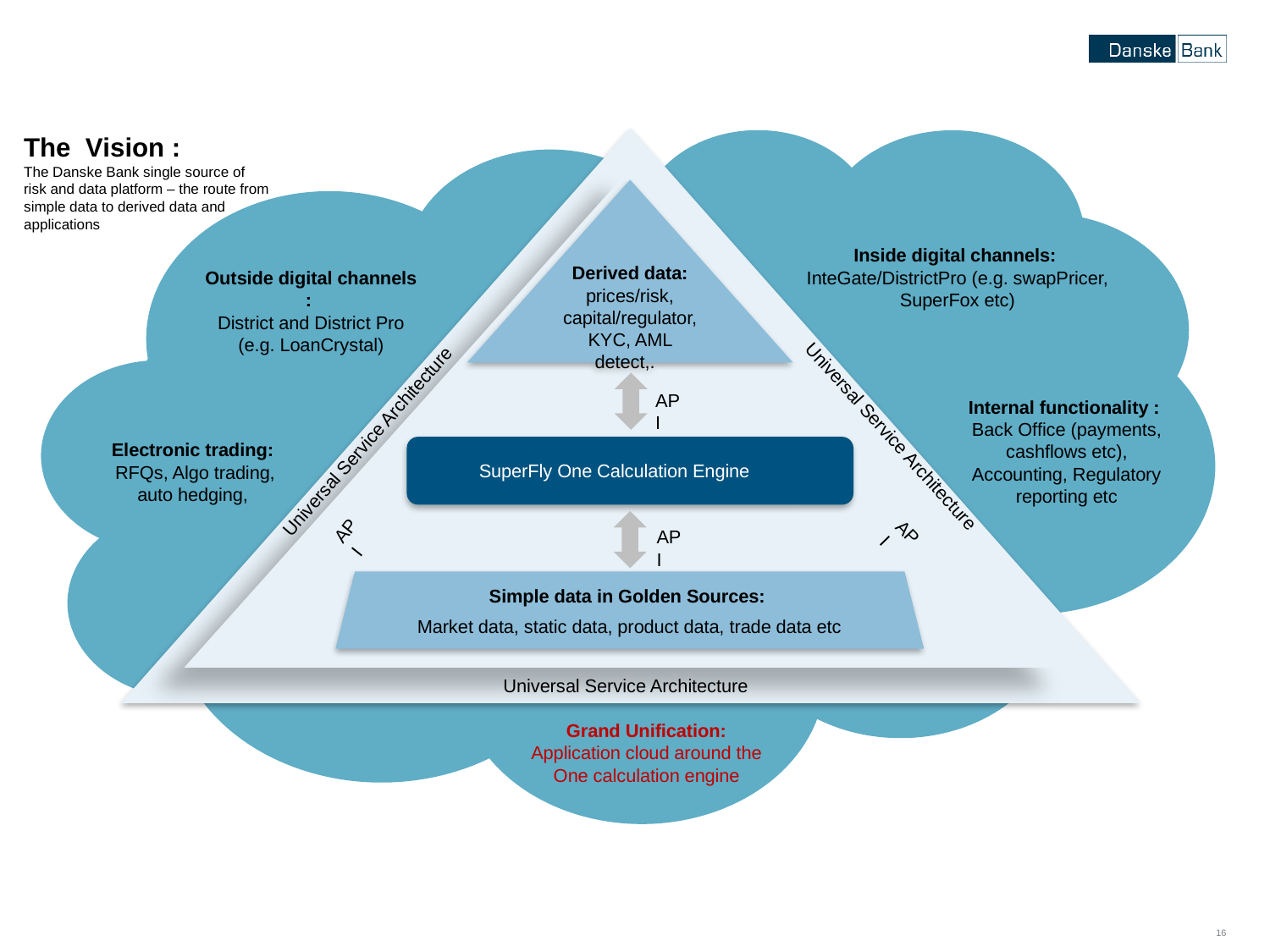

The  Vision :
The Danske Bank single source of risk and data platform – the route from simple data to derived data and applications

Derived data: prices/risk, capital/regulator, KYC, AML detect,.
Inside digital channels:
InteGate/DistrictPro (e.g. swapPricer, SuperFox etc)
Outside digital channels :
District and District Pro (e.g. LoanCrystal)

API
Internal functionality :
Back Office (payments, cashflows etc), Accounting, Regulatory reporting etc
Universal Service Architecture
Universal Service Architecture
Electronic trading:
RFQs, Algo trading, auto hedging,

SuperFly One Calculation Engine
API

API
API
Simple data in Golden Sources:
Market data, static data, product data, trade data etc
Universal Service Architecture
Grand Unification:
Application cloud around the One calculation engine